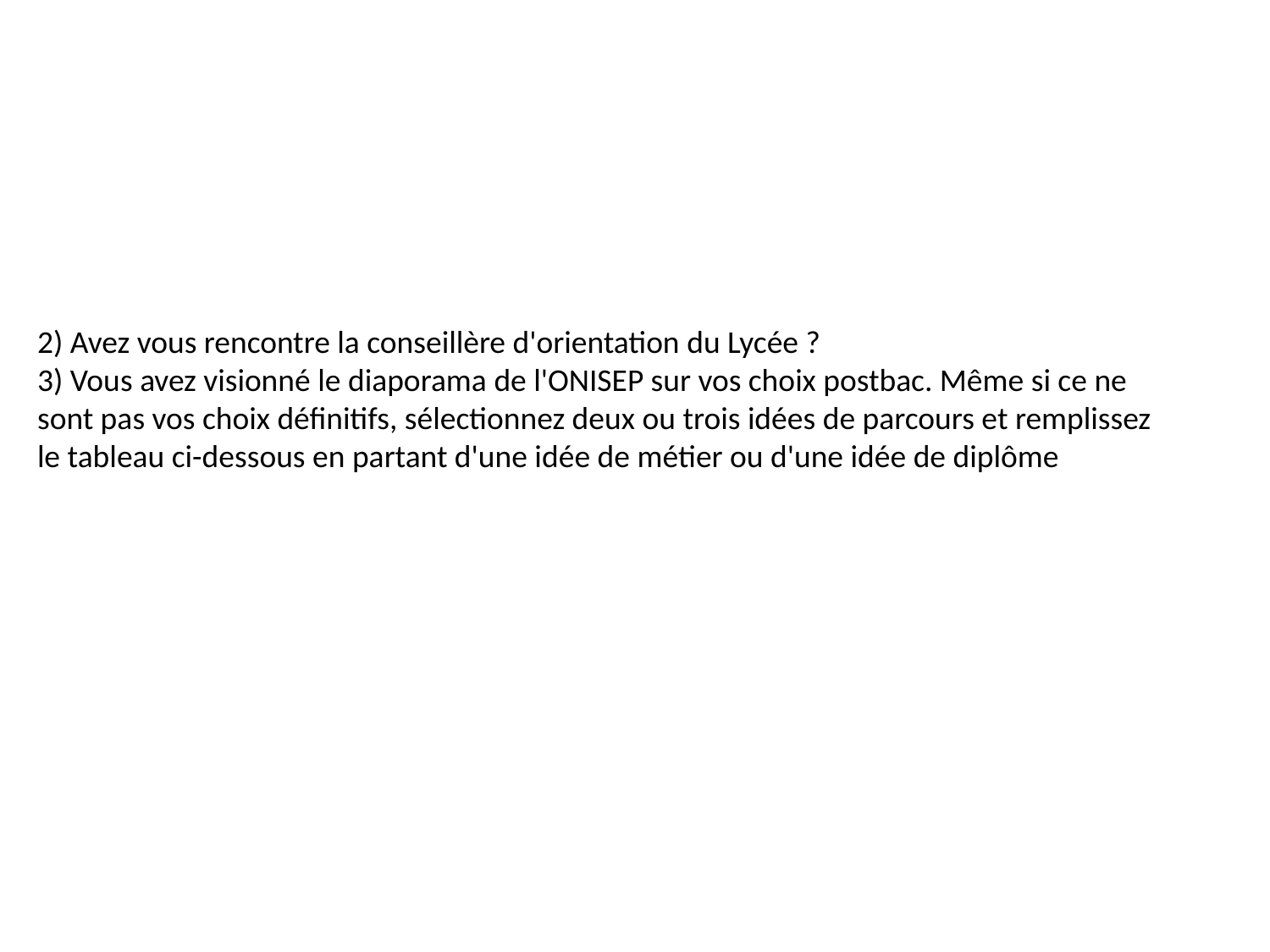

2) Avez vous rencontre la conseillère d'orientation du Lycée ?
3) Vous avez visionné le diaporama de l'ONISEP sur vos choix postbac. Même si ce ne sont pas vos choix définitifs, sélectionnez deux ou trois idées de parcours et remplissez le tableau ci-dessous en partant d'une idée de métier ou d'une idée de diplôme